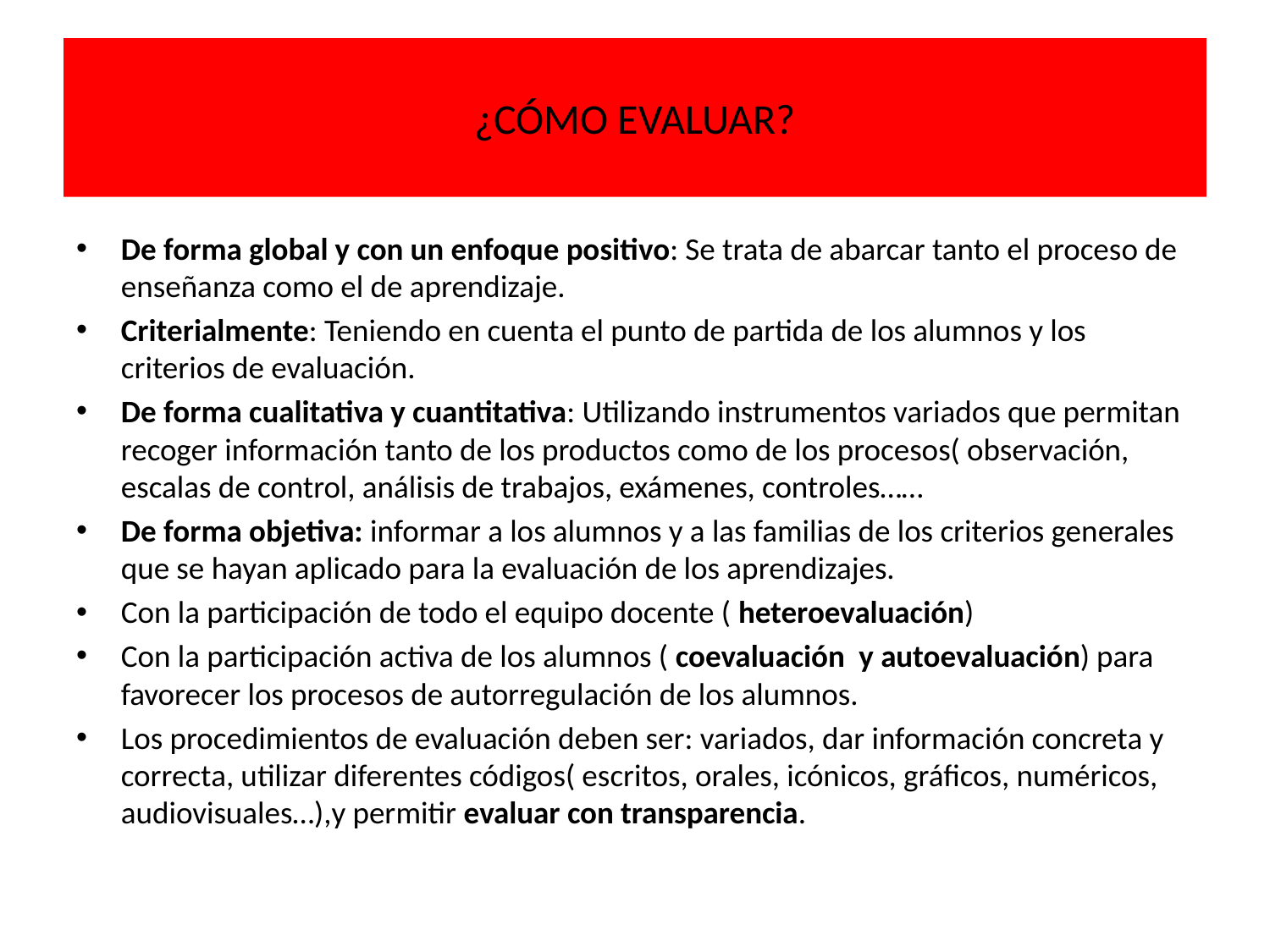

# ¿CÓMO EVALUAR?
De forma global y con un enfoque positivo: Se trata de abarcar tanto el proceso de enseñanza como el de aprendizaje.
Criterialmente: Teniendo en cuenta el punto de partida de los alumnos y los criterios de evaluación.
De forma cualitativa y cuantitativa: Utilizando instrumentos variados que permitan recoger información tanto de los productos como de los procesos( observación, escalas de control, análisis de trabajos, exámenes, controles……
De forma objetiva: informar a los alumnos y a las familias de los criterios generales que se hayan aplicado para la evaluación de los aprendizajes.
Con la participación de todo el equipo docente ( heteroevaluación)
Con la participación activa de los alumnos ( coevaluación  y autoevaluación) para favorecer los procesos de autorregulación de los alumnos.
Los procedimientos de evaluación deben ser: variados, dar información concreta y correcta, utilizar diferentes códigos( escritos, orales, icónicos, gráficos, numéricos, audiovisuales…),y permitir evaluar con transparencia.